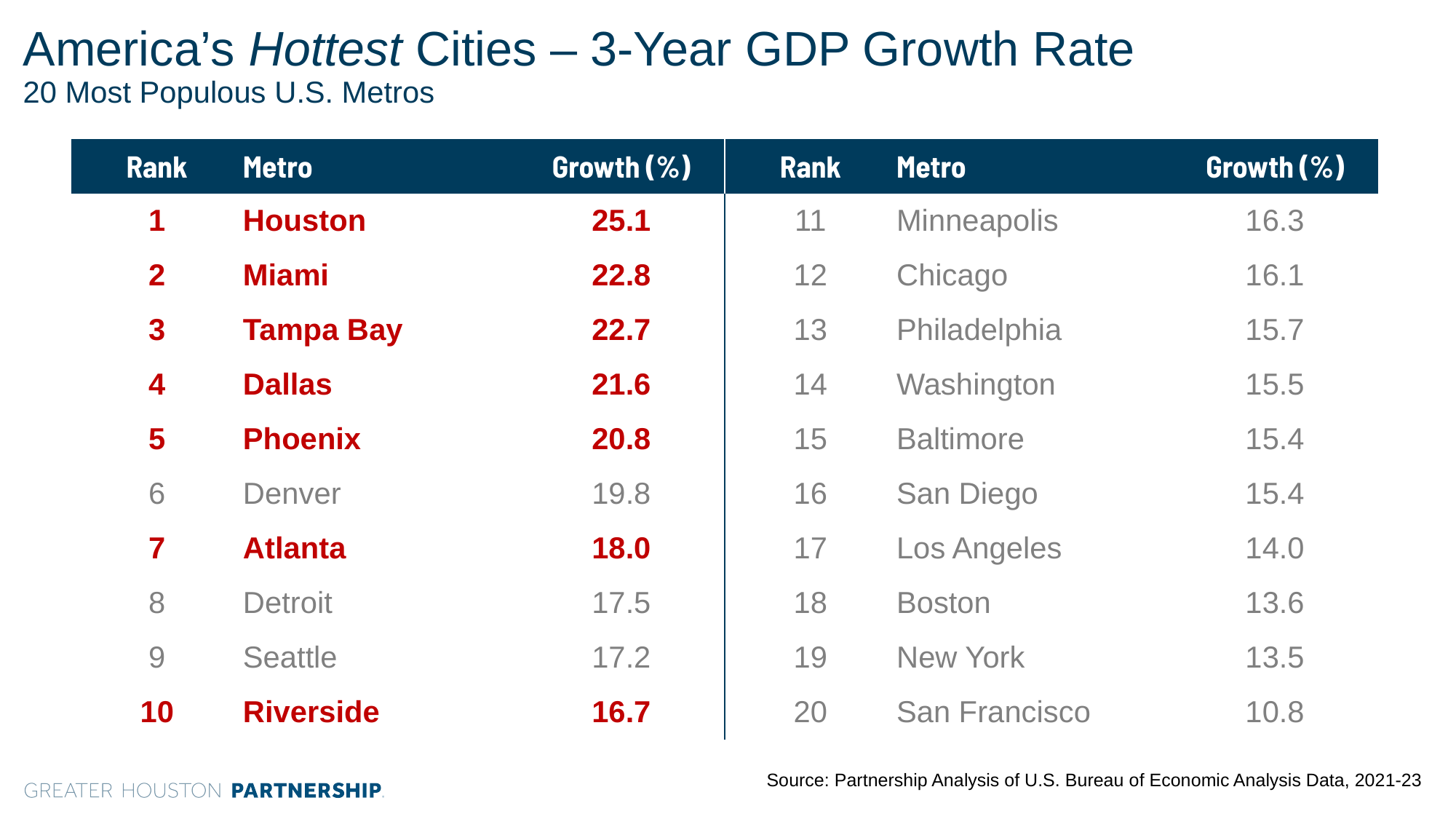

America’s Hottest Cities – 3-Year GDP Growth Rate
20 Most Populous U.S. Metros

| Rank | Metro | Growth (%) | Rank | Metro | Growth (%) |
| --- | --- | --- | --- | --- | --- |
| 1 | Houston | 25.1 | 11 | Minneapolis | 16.3 |
| 2 | Miami | 22.8 | 12 | Chicago | 16.1 |
| 3 | Tampa Bay | 22.7 | 13 | Philadelphia | 15.7 |
| 4 | Dallas | 21.6 | 14 | Washington | 15.5 |
| 5 | Phoenix | 20.8 | 15 | Baltimore | 15.4 |
| 6 | Denver | 19.8 | 16 | San Diego | 15.4 |
| 7 | Atlanta | 18.0 | 17 | Los Angeles | 14.0 |
| 8 | Detroit | 17.5 | 18 | Boston | 13.6 |
| 9 | Seattle | 17.2 | 19 | New York | 13.5 |
| 10 | Riverside | 16.7 | 20 | San Francisco | 10.8 |
Source: Partnership Analysis of U.S. Bureau of Economic Analysis Data, 2021-23